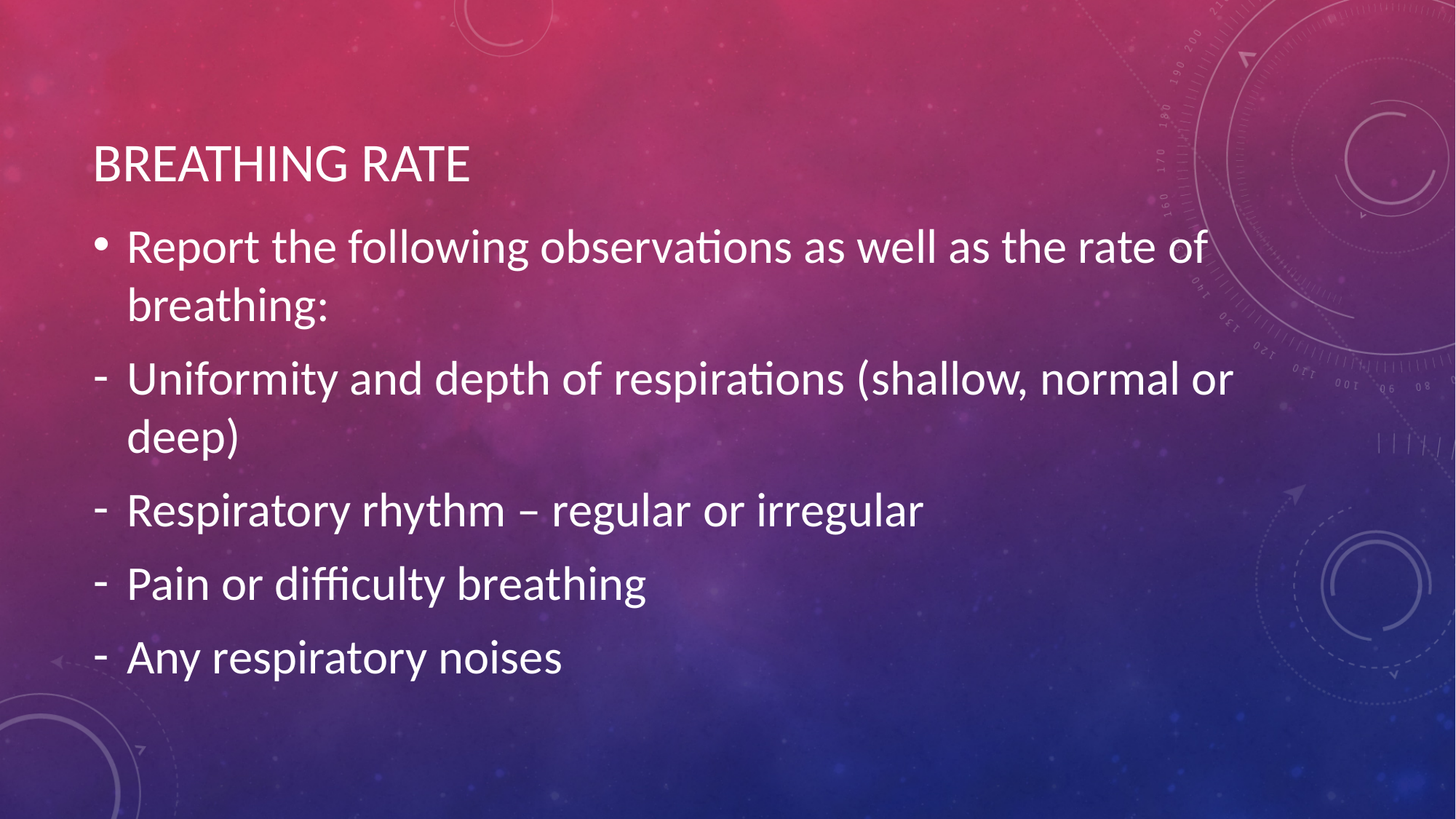

# Breathing Rate
Report the following observations as well as the rate of breathing:
Uniformity and depth of respirations (shallow, normal or deep)
Respiratory rhythm – regular or irregular
Pain or difficulty breathing
Any respiratory noises